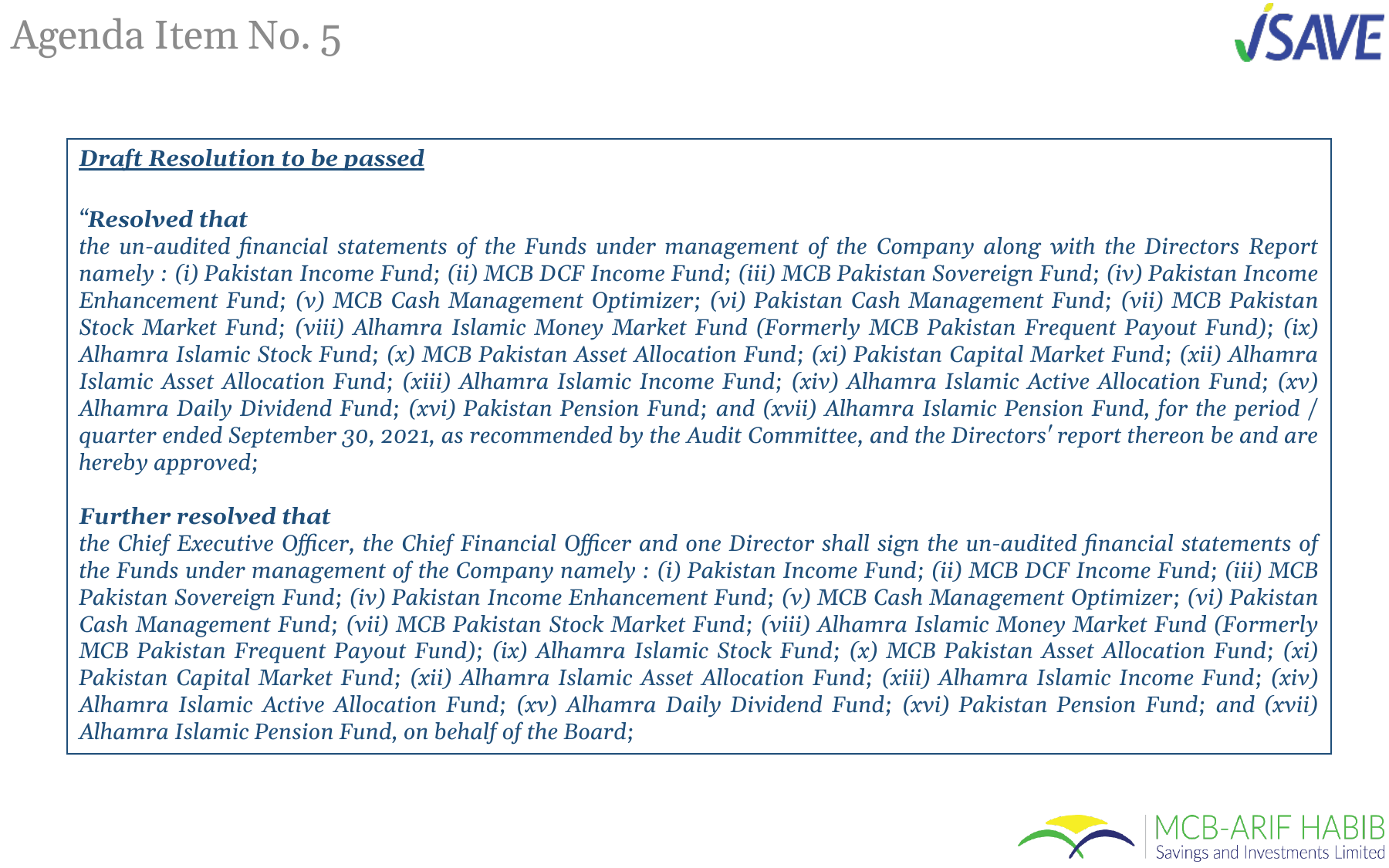

# Agenda Item No. 5
Draft Resolution to be passed

“Resolved that
the un-audited financial statements of the Funds under management of the Company along with the Directors Report namely : (i) Pakistan Income Fund; (ii) MCB DCF Income Fund; (iii) MCB Pakistan Sovereign Fund; (iv) Pakistan Income Enhancement Fund; (v) MCB Cash Management Optimizer; (vi) Pakistan Cash Management Fund; (vii) MCB Pakistan Stock Market Fund; (viii) Alhamra Islamic Money Market Fund (Formerly MCB Pakistan Frequent Payout Fund); (ix) Alhamra Islamic Stock Fund; (x) MCB Pakistan Asset Allocation Fund; (xi) Pakistan Capital Market Fund; (xii) Alhamra Islamic Asset Allocation Fund; (xiii) Alhamra Islamic Income Fund; (xiv) Alhamra Islamic Active Allocation Fund; (xv) Alhamra Daily Dividend Fund; (xvi) Pakistan Pension Fund; and (xvii) Alhamra Islamic Pension Fund, for the period / quarter ended September 30, 2021, as recommended by the Audit Committee, and the Directors' report thereon be and are hereby approved;

Further resolved that
the Chief Executive Officer, the Chief Financial Officer and one Director shall sign the un-audited financial statements of the Funds under management of the Company namely : (i) Pakistan Income Fund; (ii) MCB DCF Income Fund; (iii) MCB Pakistan Sovereign Fund; (iv) Pakistan Income Enhancement Fund; (v) MCB Cash Management Optimizer; (vi) Pakistan Cash Management Fund; (vii) MCB Pakistan Stock Market Fund; (viii) Alhamra Islamic Money Market Fund (Formerly MCB Pakistan Frequent Payout Fund); (ix) Alhamra Islamic Stock Fund; (x) MCB Pakistan Asset Allocation Fund; (xi) Pakistan Capital Market Fund; (xii) Alhamra Islamic Asset Allocation Fund; (xiii) Alhamra Islamic Income Fund; (xiv) Alhamra Islamic Active Allocation Fund; (xv) Alhamra Daily Dividend Fund; (xvi) Pakistan Pension Fund; and (xvii) Alhamra Islamic Pension Fund, on behalf of the Board;